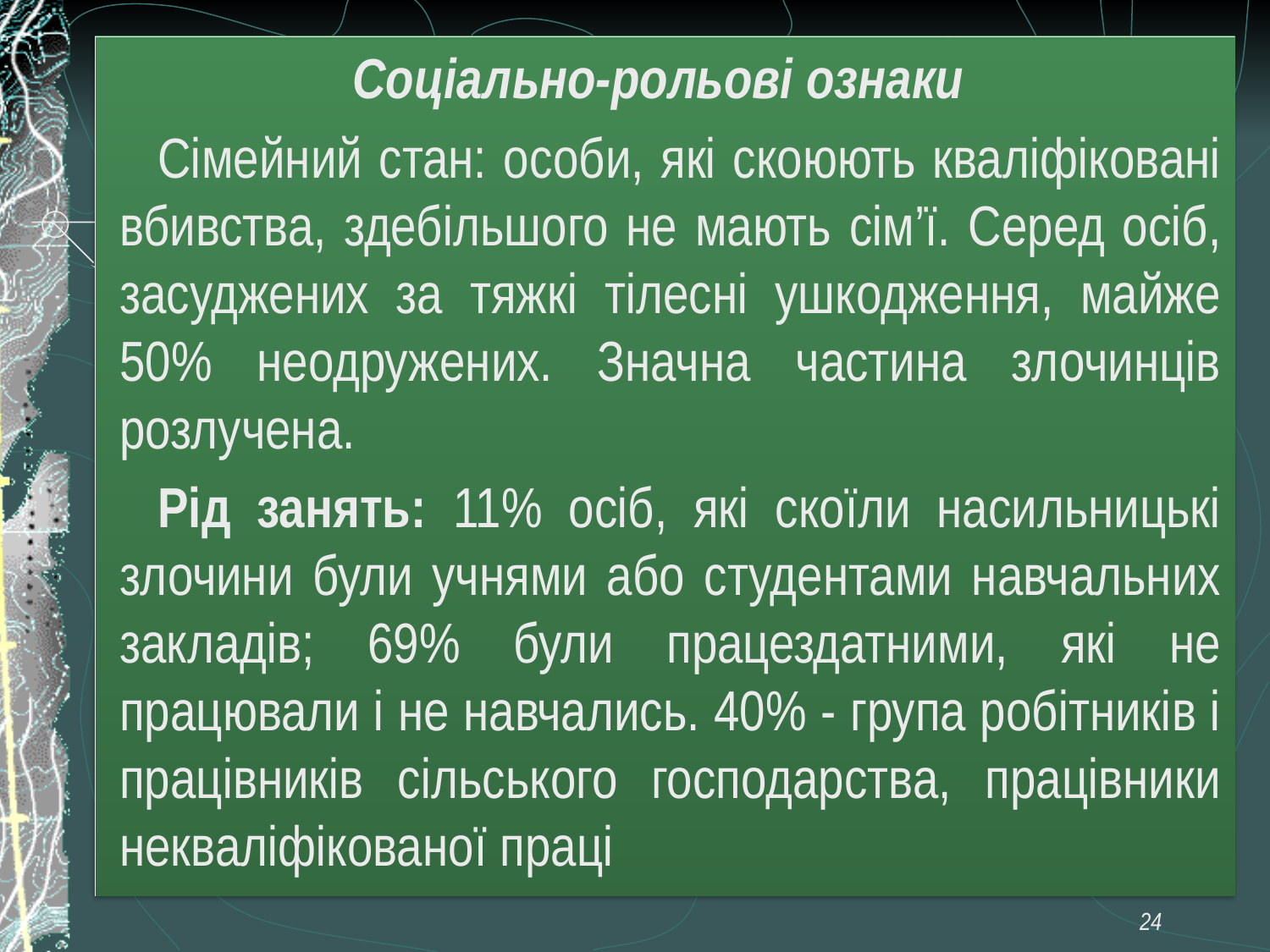

Соціально-рольові ознаки
Сімейний стан: особи, які скоюють кваліфіковані вбивства, здебільшого не мають сім’ї. Серед осіб, засуджених за тяжкі тілесні ушкодження, майже 50% неодружених. Значна частина злочинців розлучена.
Рід занять: 11% осіб, які скоїли насильницькі злочини були учнями або студентами навчальних закладів; 69% були працездатними, які не працювали і не навчались. 40% - група робітників і працівників сільського господарства, працівники некваліфікованої праці
24